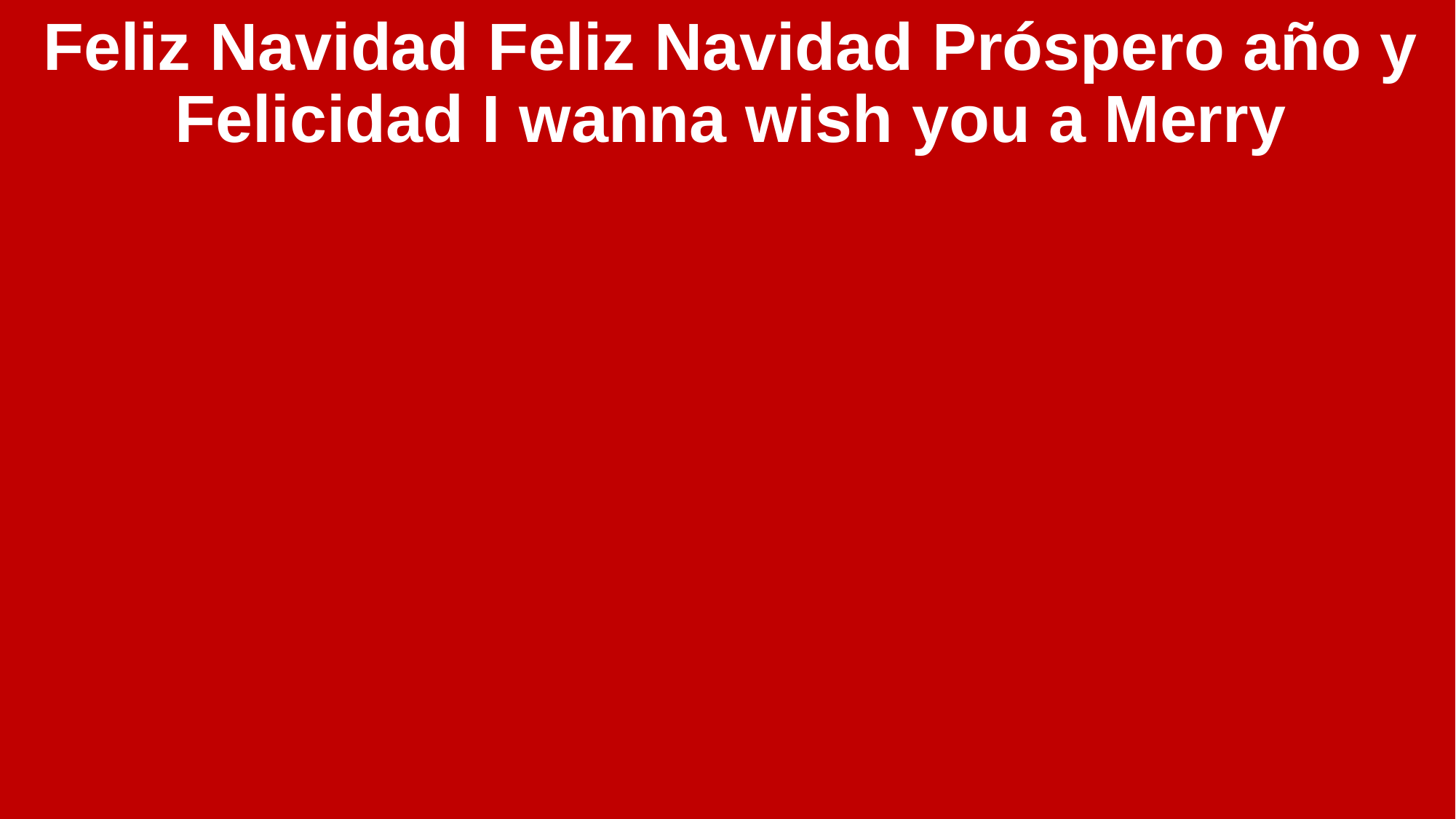

Feliz Navidad Feliz Navidad Próspero año y Felicidad I wanna wish you a Merry